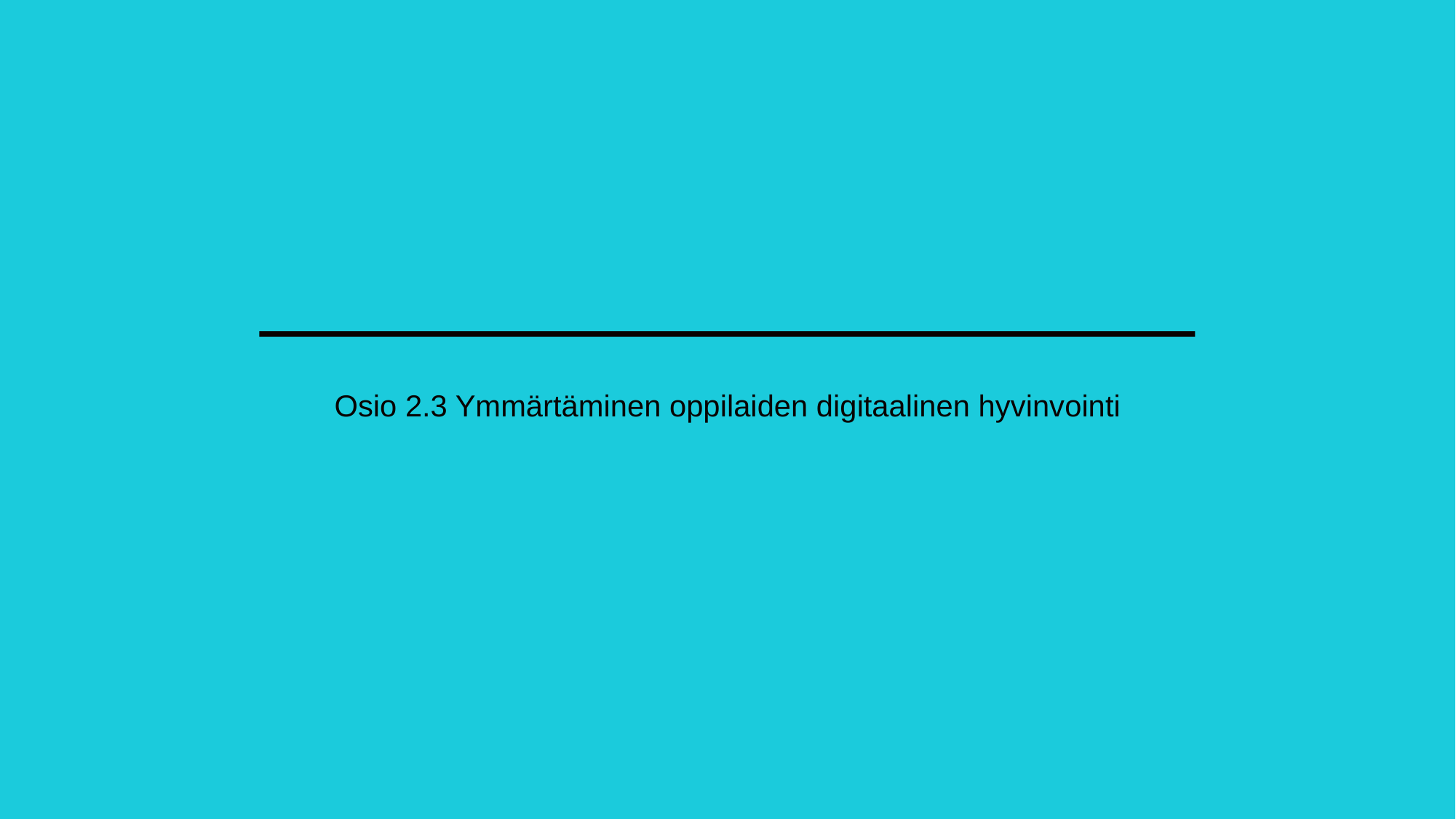

# Osio 2.3 Ymmärtäminen oppilaiden digitaalinen hyvinvointi